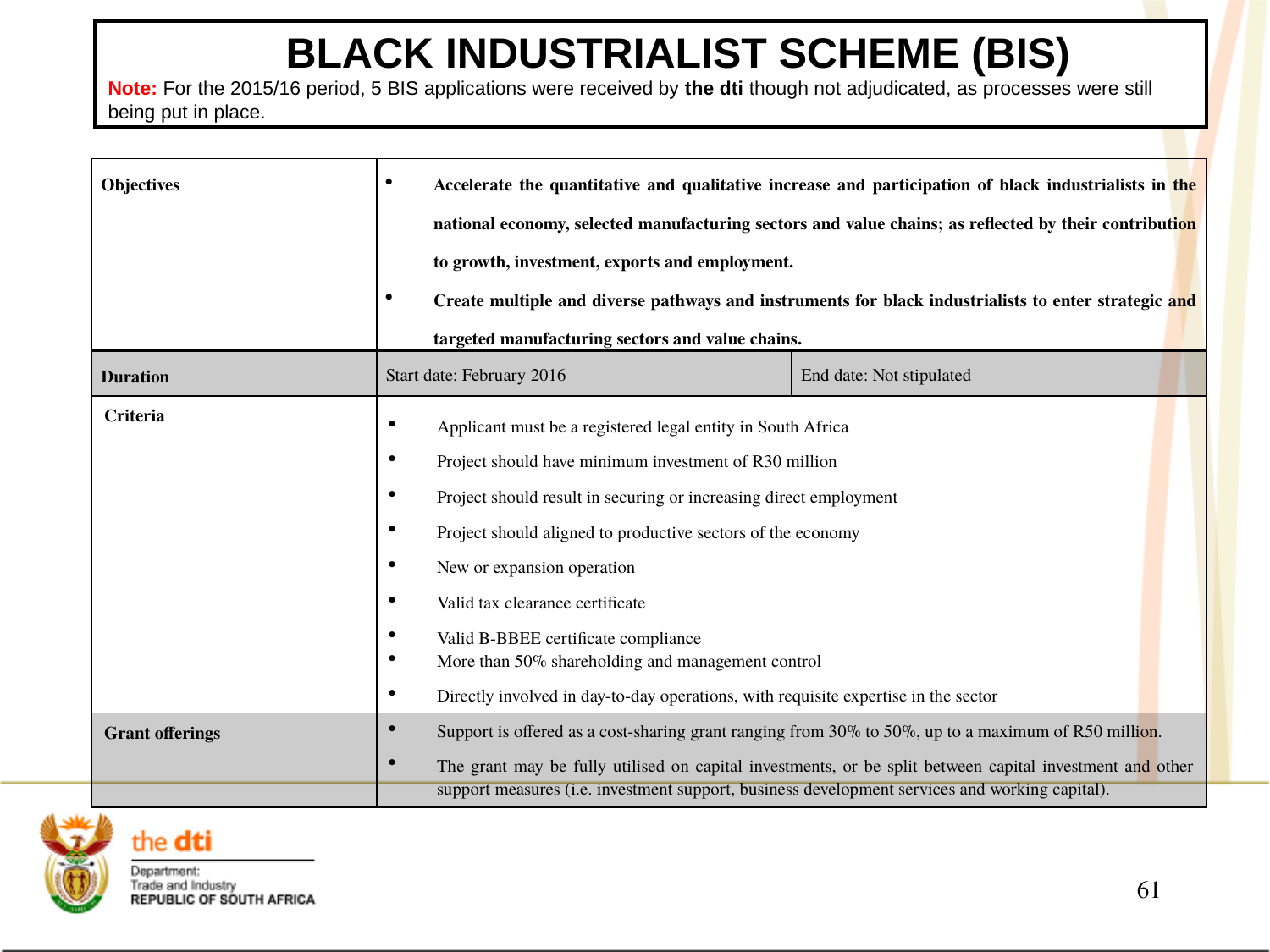

# BLACK INDUSTRIALIST SCHEME (BIS) Note: For the 2015/16 period, 5 BIS applications were received by the dti though not adjudicated, as processes were still being put in place.
| Objectives | Accelerate the quantitative and qualitative increase and participation of black industrialists in the national economy, selected manufacturing sectors and value chains; as reflected by their contribution to growth, investment, exports and employment. Create multiple and diverse pathways and instruments for black industrialists to enter strategic and targeted manufacturing sectors and value chains. |  |
| --- | --- | --- |
| Duration | Start date: February 2016 | End date: Not stipulated |
| Criteria | Applicant must be a registered legal entity in South Africa Project should have minimum investment of R30 million Project should result in securing or increasing direct employment Project should aligned to productive sectors of the economy New or expansion operation Valid tax clearance certificate Valid B-BBEE certificate compliance More than 50% shareholding and management control Directly involved in day-to-day operations, with requisite expertise in the sector |  |
| Grant offerings | Support is offered as a cost-sharing grant ranging from 30% to 50%, up to a maximum of R50 million. The grant may be fully utilised on capital investments, or be split between capital investment and other support measures (i.e. investment support, business development services and working capital). |  |
61